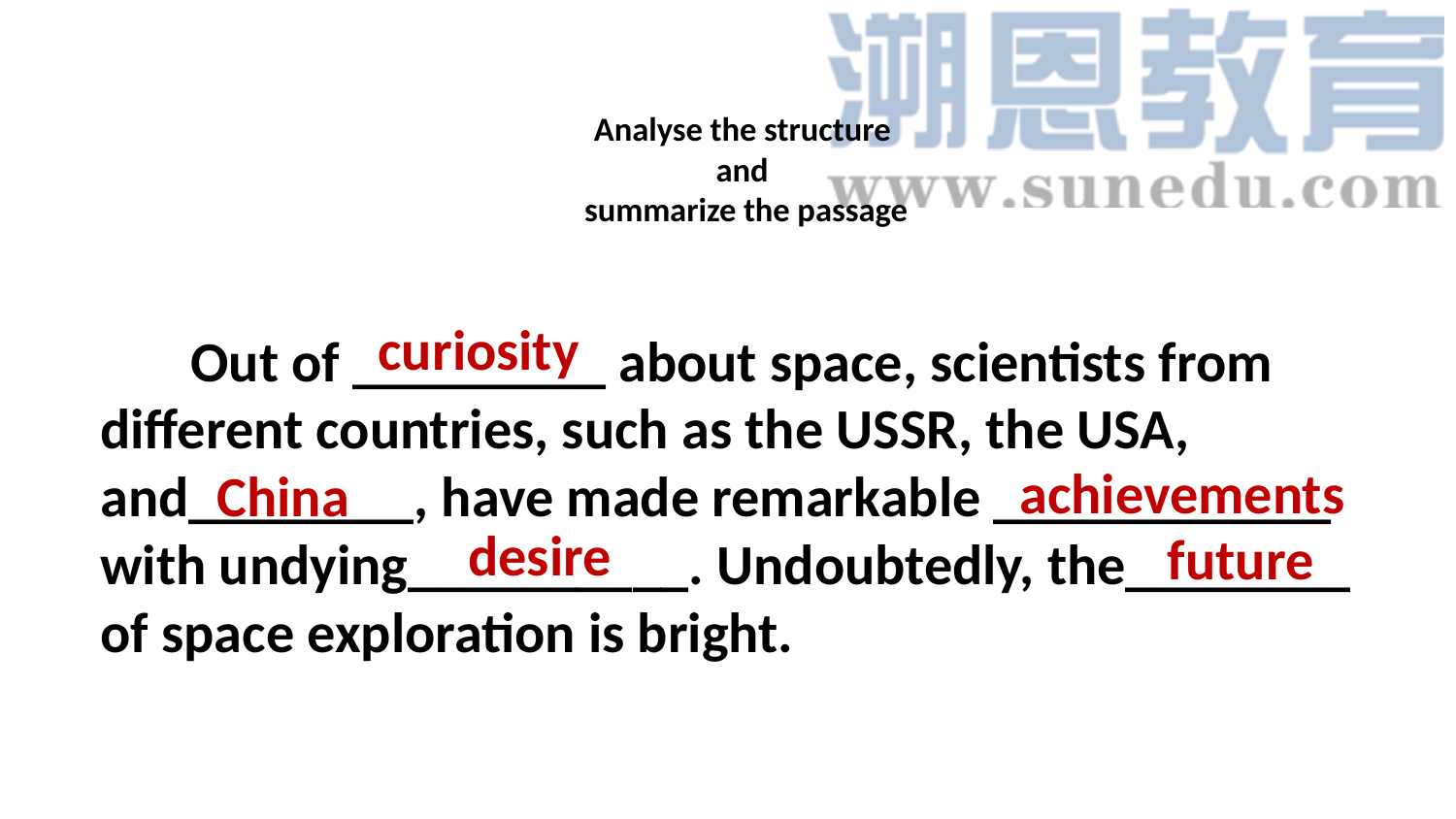

# Analyse the structure and summarize the passage
curiosity
       Out of _________ about space, scientists from different countries, such as the USSR, the USA, and________, have made remarkable ____________ with undying__________. Undoubtedly, the________ of space exploration is bright.
achievements
China
desire
future